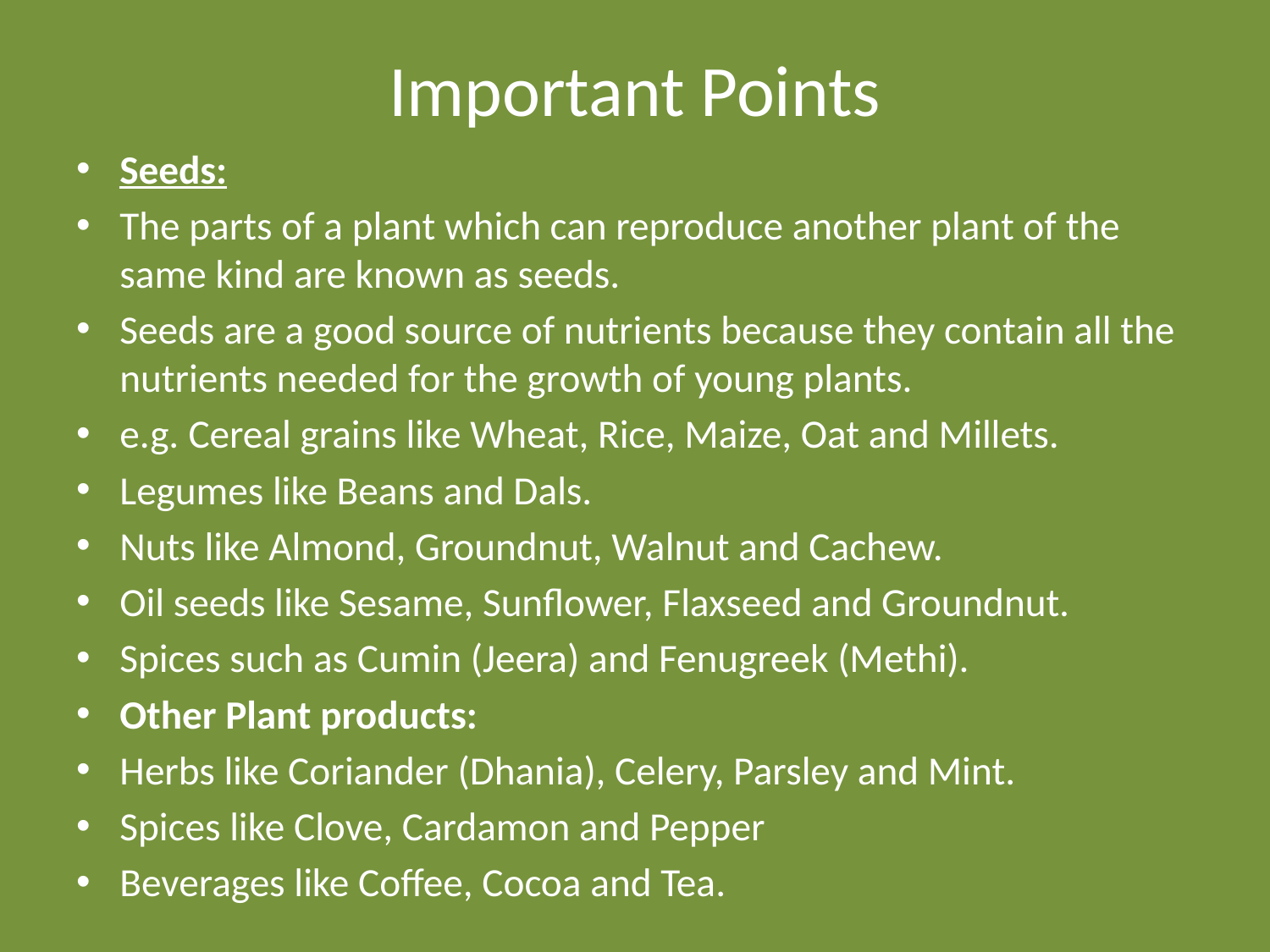

# Important Points
Seeds:
The parts of a plant which can reproduce another plant of the same kind are known as seeds.
Seeds are a good source of nutrients because they contain all the nutrients needed for the growth of young plants.
e.g. Cereal grains like Wheat, Rice, Maize, Oat and Millets.
Legumes like Beans and Dals.
Nuts like Almond, Groundnut, Walnut and Cachew.
Oil seeds like Sesame, Sunflower, Flaxseed and Groundnut.
Spices such as Cumin (Jeera) and Fenugreek (Methi).
Other Plant products:
Herbs like Coriander (Dhania), Celery, Parsley and Mint.
Spices like Clove, Cardamon and Pepper
Beverages like Coffee, Cocoa and Tea.